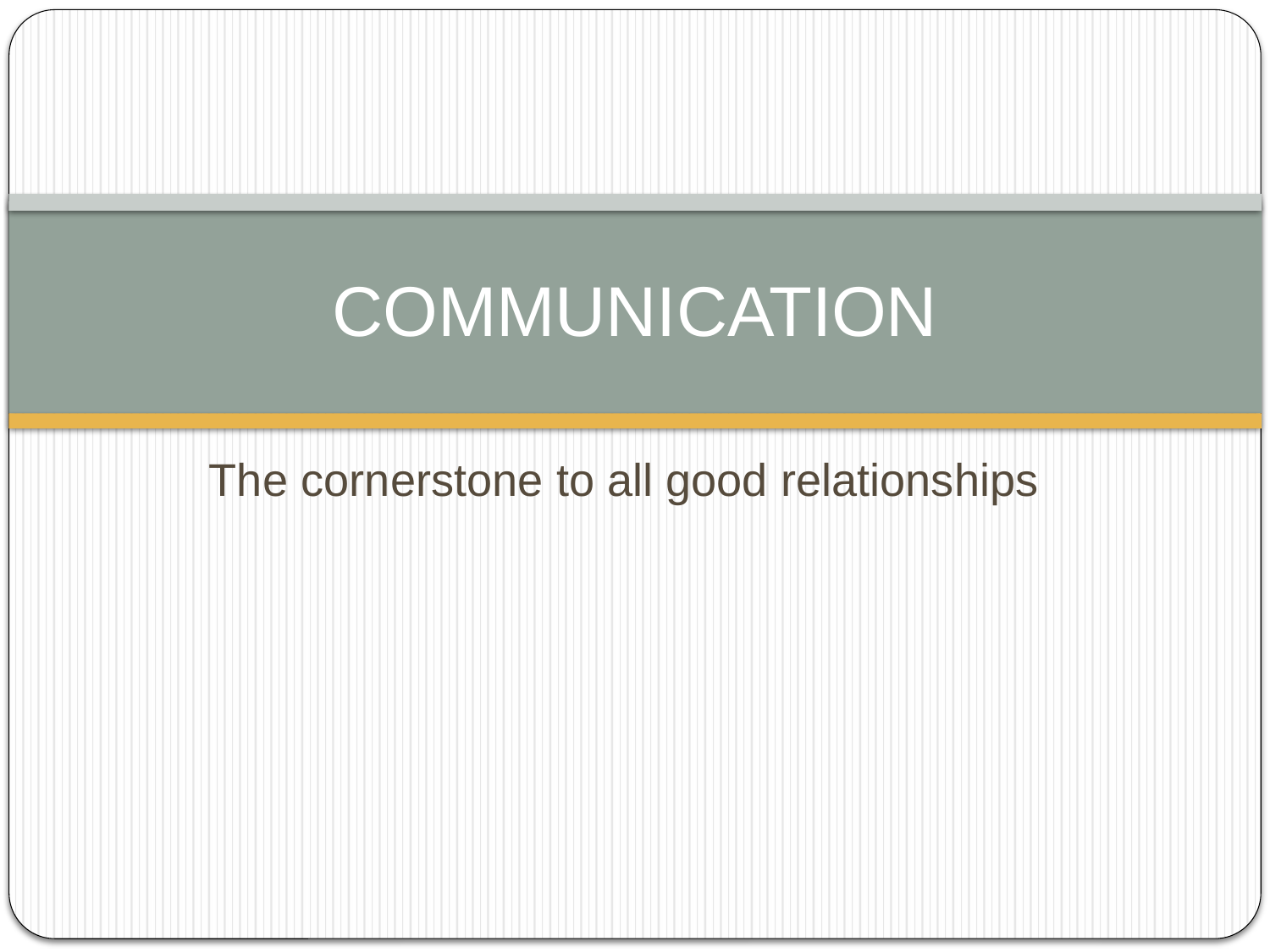

# COMMUNICATION
The cornerstone to all good relationships